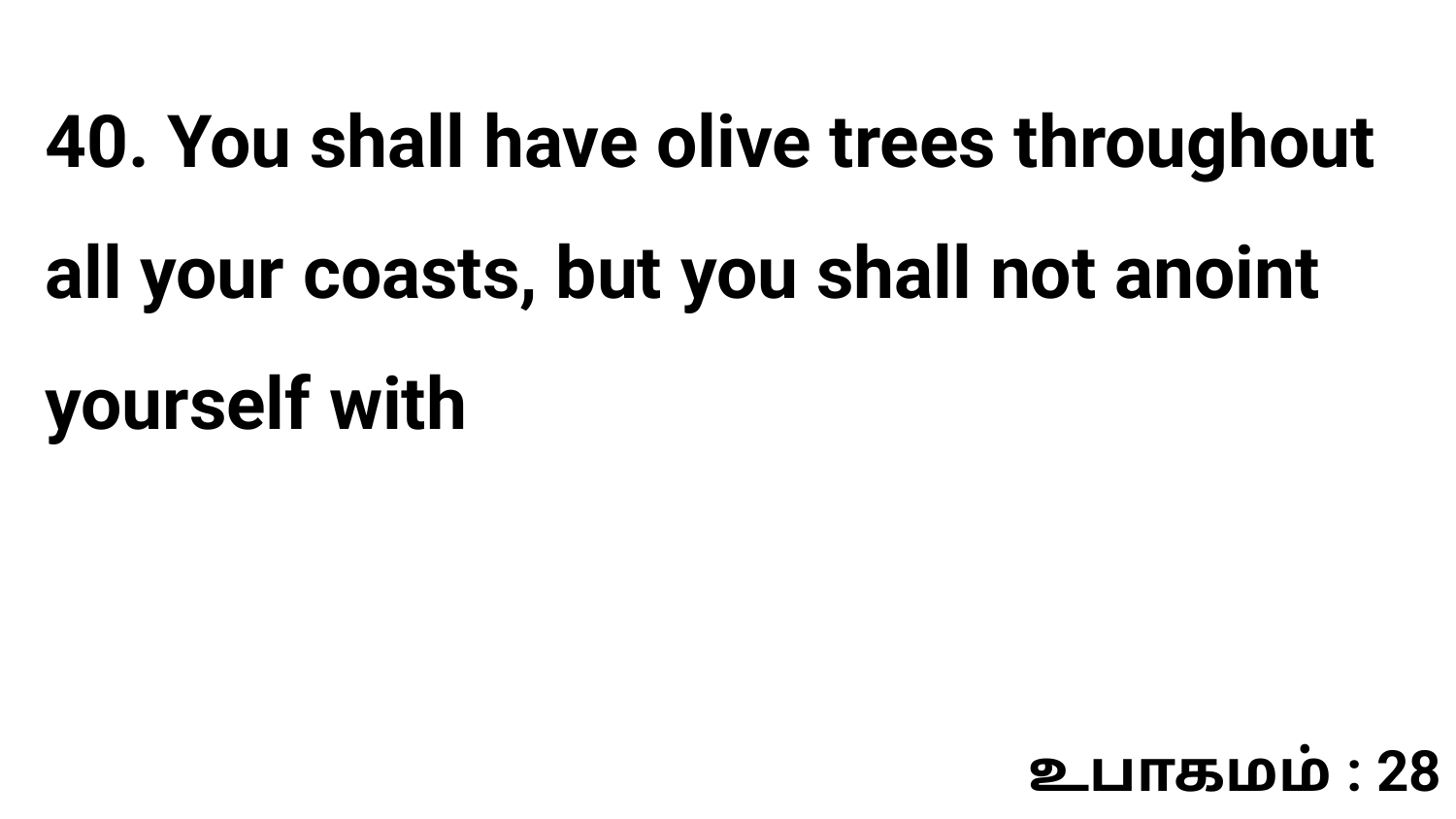

40. You shall have olive trees throughout all your coasts, but you shall not anoint yourself with
உபாகமம் : 28